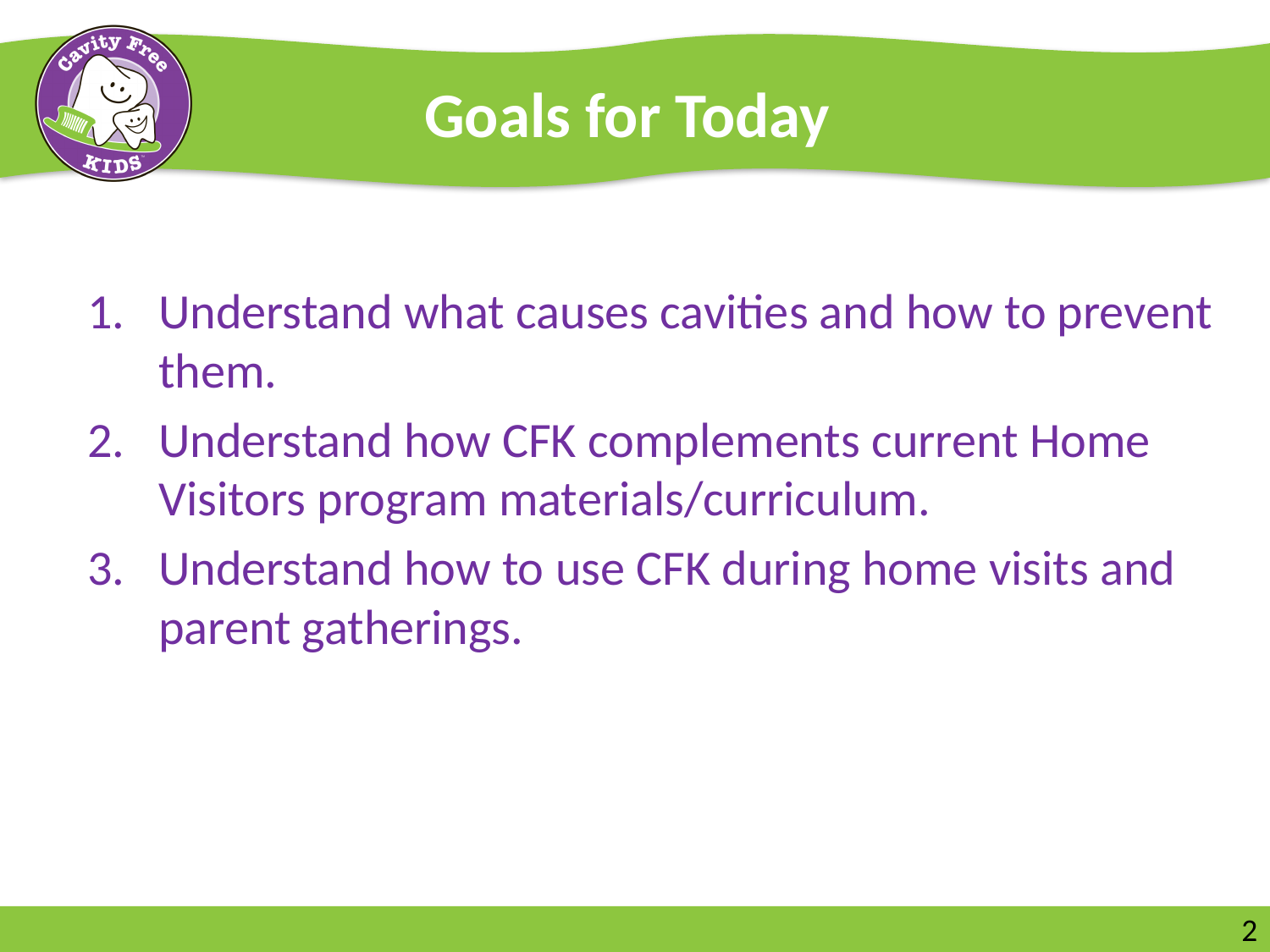

# Goals for Today

Understand what causes cavities and how to prevent them.
Understand how CFK complements current Home Visitors program materials/curriculum.
Understand how to use CFK during home visits and parent gatherings.